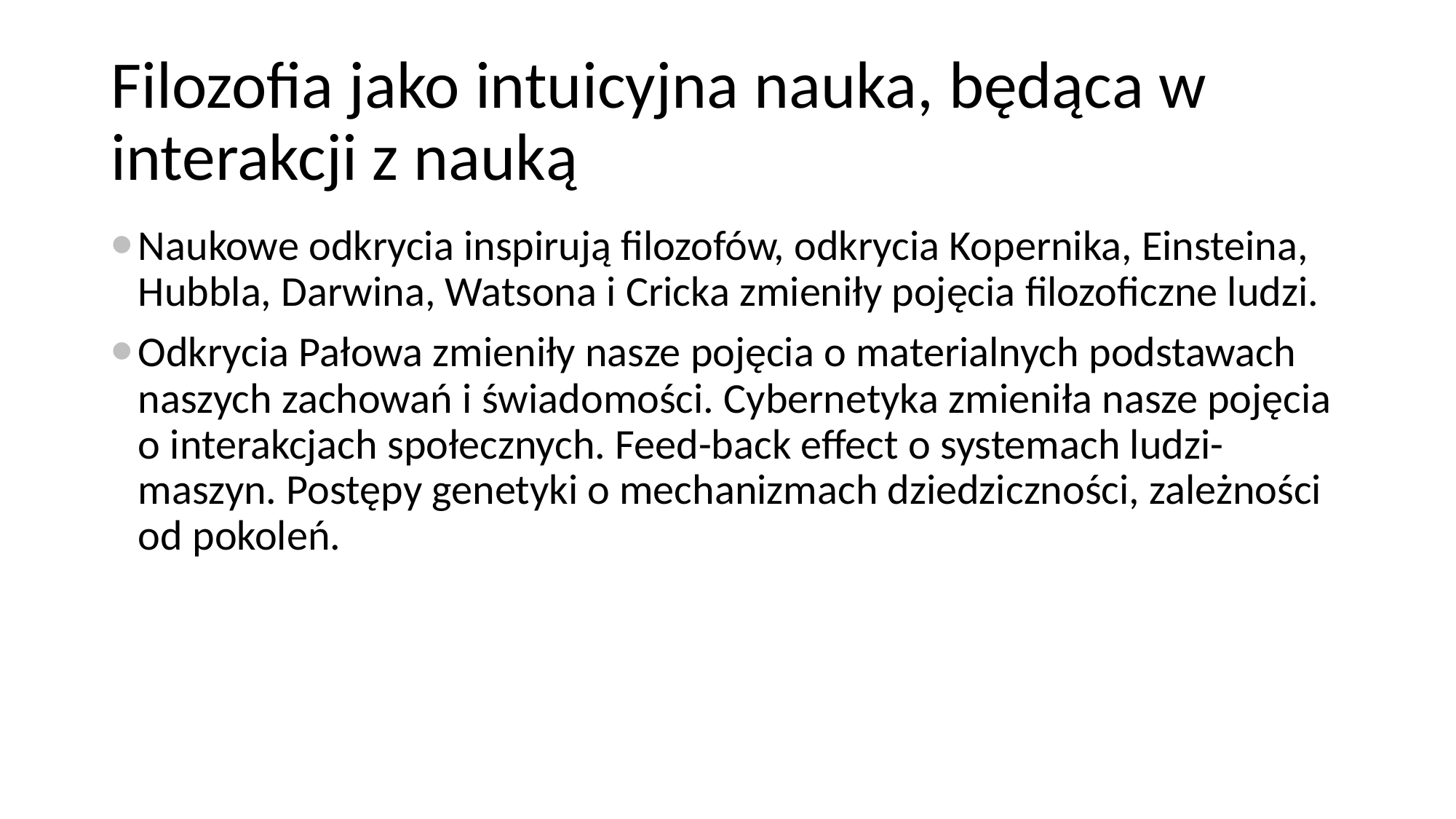

# Filozofia jako intuicyjna nauka, będąca w interakcji z nauką
Naukowe odkrycia inspirują filozofów, odkrycia Kopernika, Einsteina, Hubbla, Darwina, Watsona i Cricka zmieniły pojęcia filozoficzne ludzi.
Odkrycia Pałowa zmieniły nasze pojęcia o materialnych podstawach naszych zachowań i świadomości. Cybernetyka zmieniła nasze pojęcia o interakcjach społecznych. Feed-back effect o systemach ludzi-maszyn. Postępy genetyki o mechanizmach dziedziczności, zależności od pokoleń.